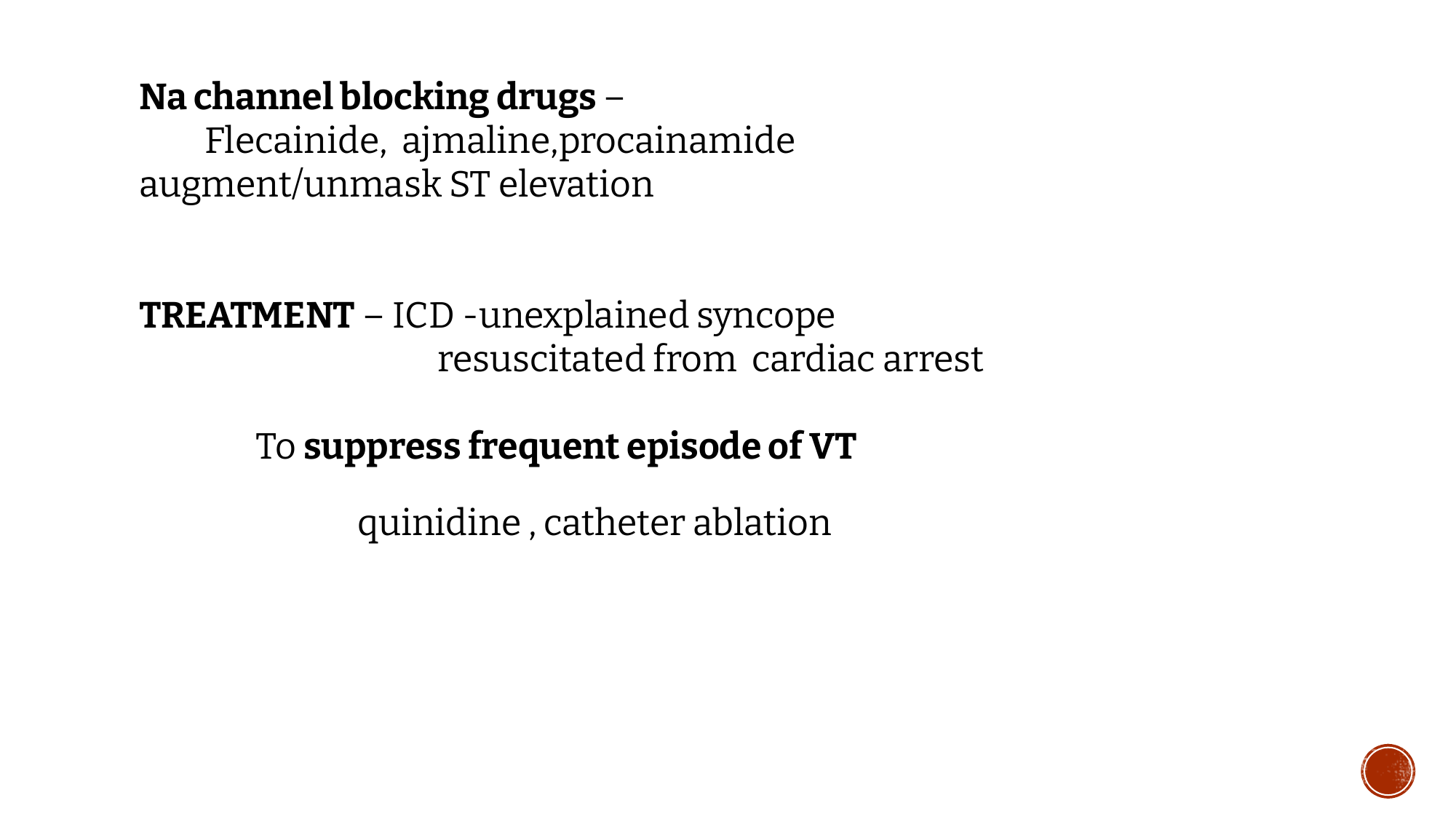

Na channel blocking drugs –
         Flecainide,  ajmaline,procainamide         augment/unmask ST elevation

TREATMENT – ICD -unexplained syncope
                                         resuscitated from  cardiac arrest

                To suppress frequent episode of VT

                                        quinidine , catheter ablation